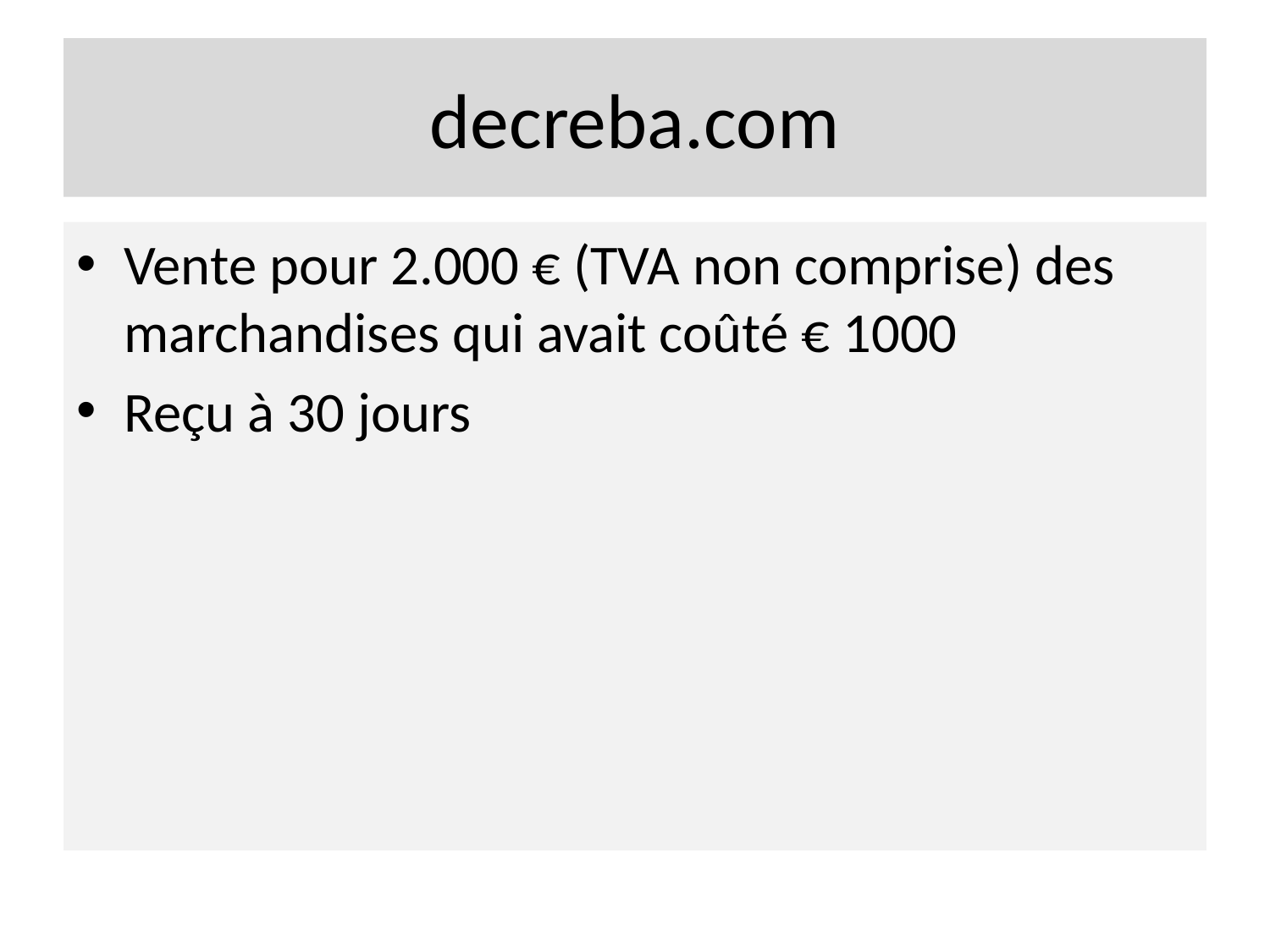

# decreba.com
Vente pour 2.000 € (TVA non comprise) des marchandises qui avait coûté € 1000
Reçu à 30 jours